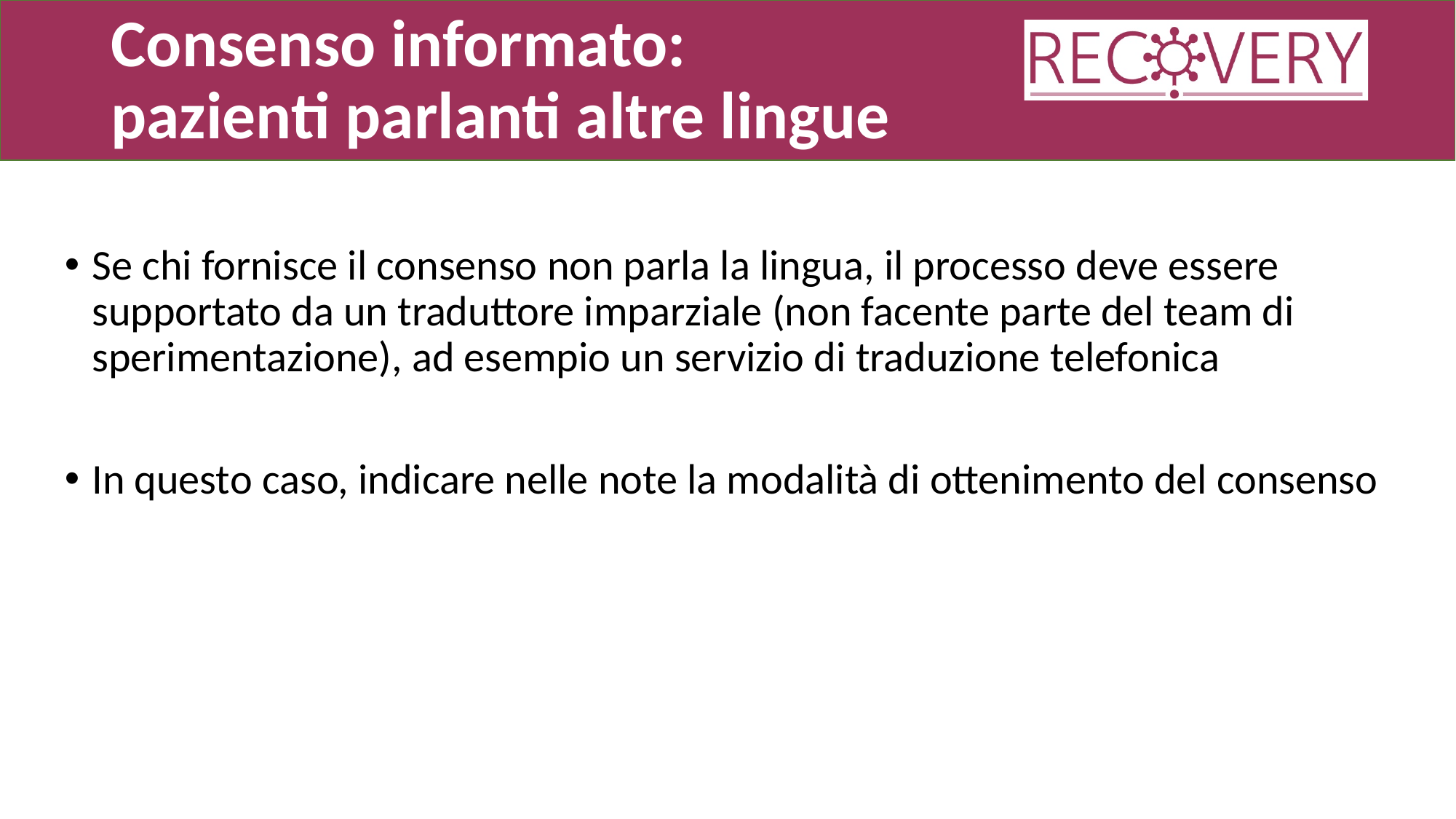

# Consenso informato: pazienti parlanti altre lingue

Se chi fornisce il consenso non parla la lingua, il processo deve essere supportato da un traduttore imparziale (non facente parte del team di sperimentazione), ad esempio un servizio di traduzione telefonica

In questo caso, indicare nelle note la modalità di ottenimento del consenso